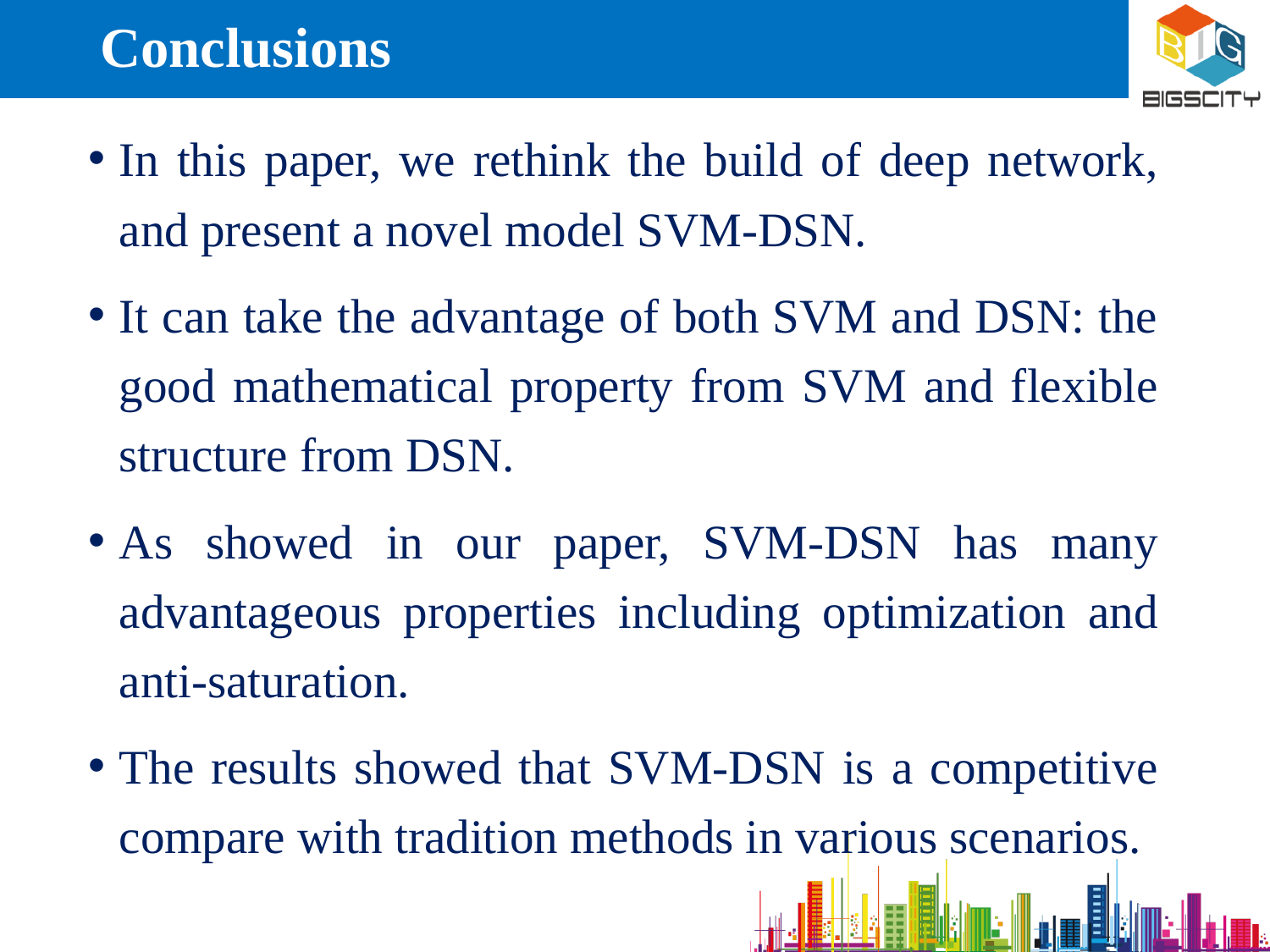

# Conclusions
In this paper, we rethink the build of deep network, and present a novel model SVM-DSN.
It can take the advantage of both SVM and DSN: the good mathematical property from SVM and flexible structure from DSN.
As showed in our paper, SVM-DSN has many advantageous properties including optimization and anti-saturation.
The results showed that SVM-DSN is a competitive compare with tradition methods in various scenarios.